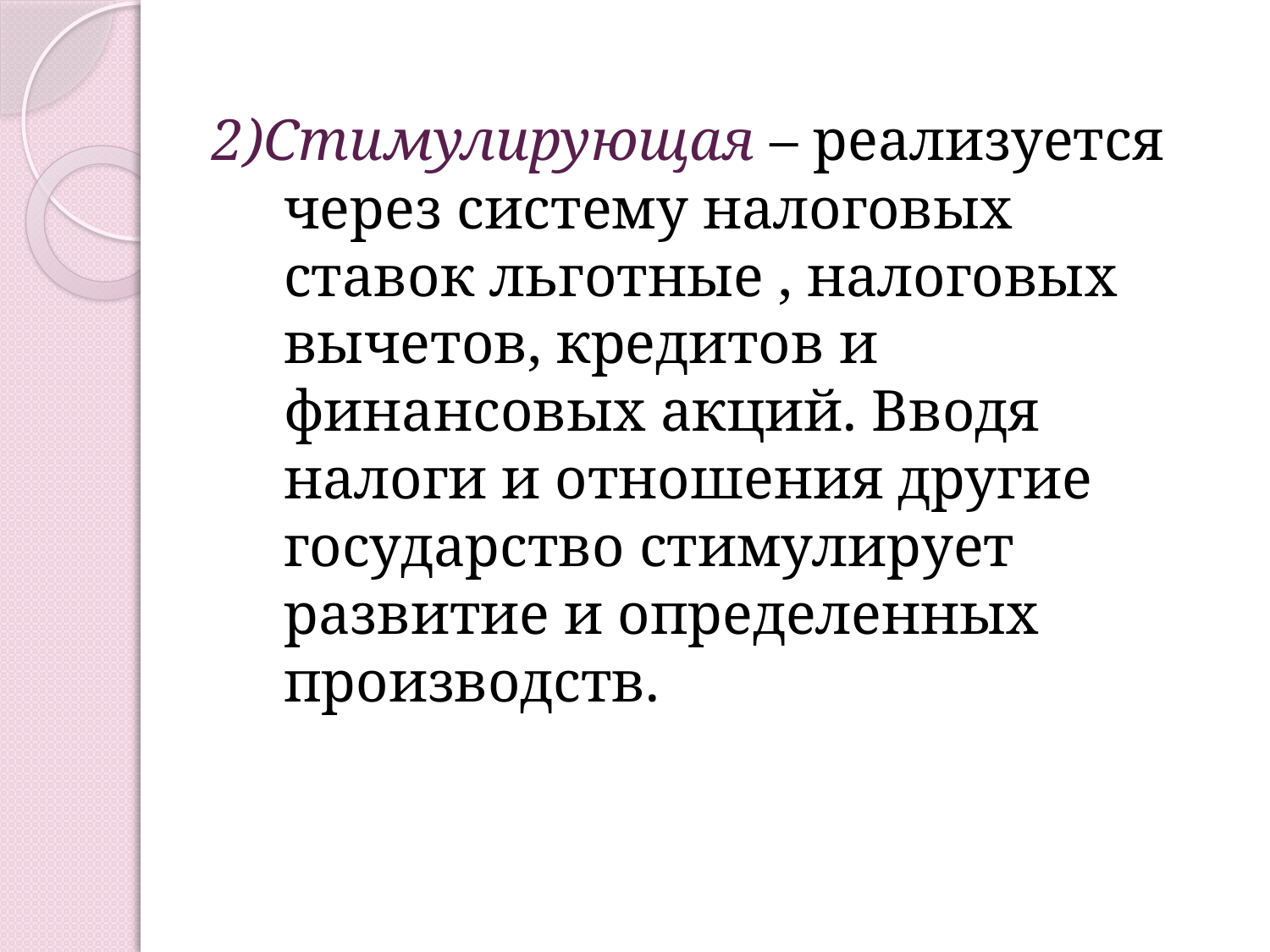

2)Стимулирующая – реализуется через систему налоговых ставок льготные , налоговых вычетов, кредитов и финансовых акций. Вводя налоги и отношения другие государство стимулирует развитие и определенных производств.